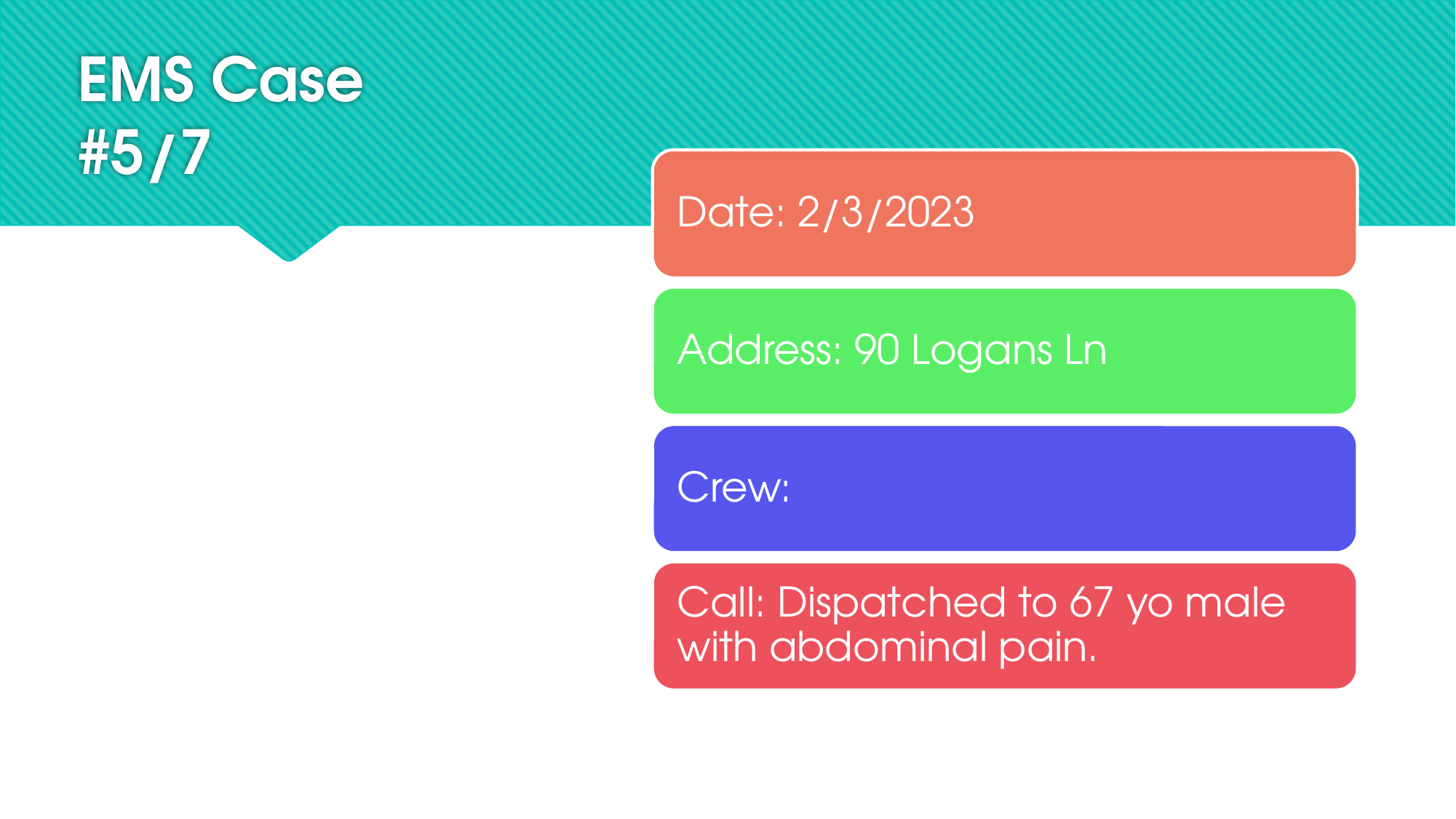

# EMS Case #5/7
Date: 2/3/2023
Address: 90 Logans Ln
Crew:
Call: Dispatched to 67 yo male with abdominal pain.